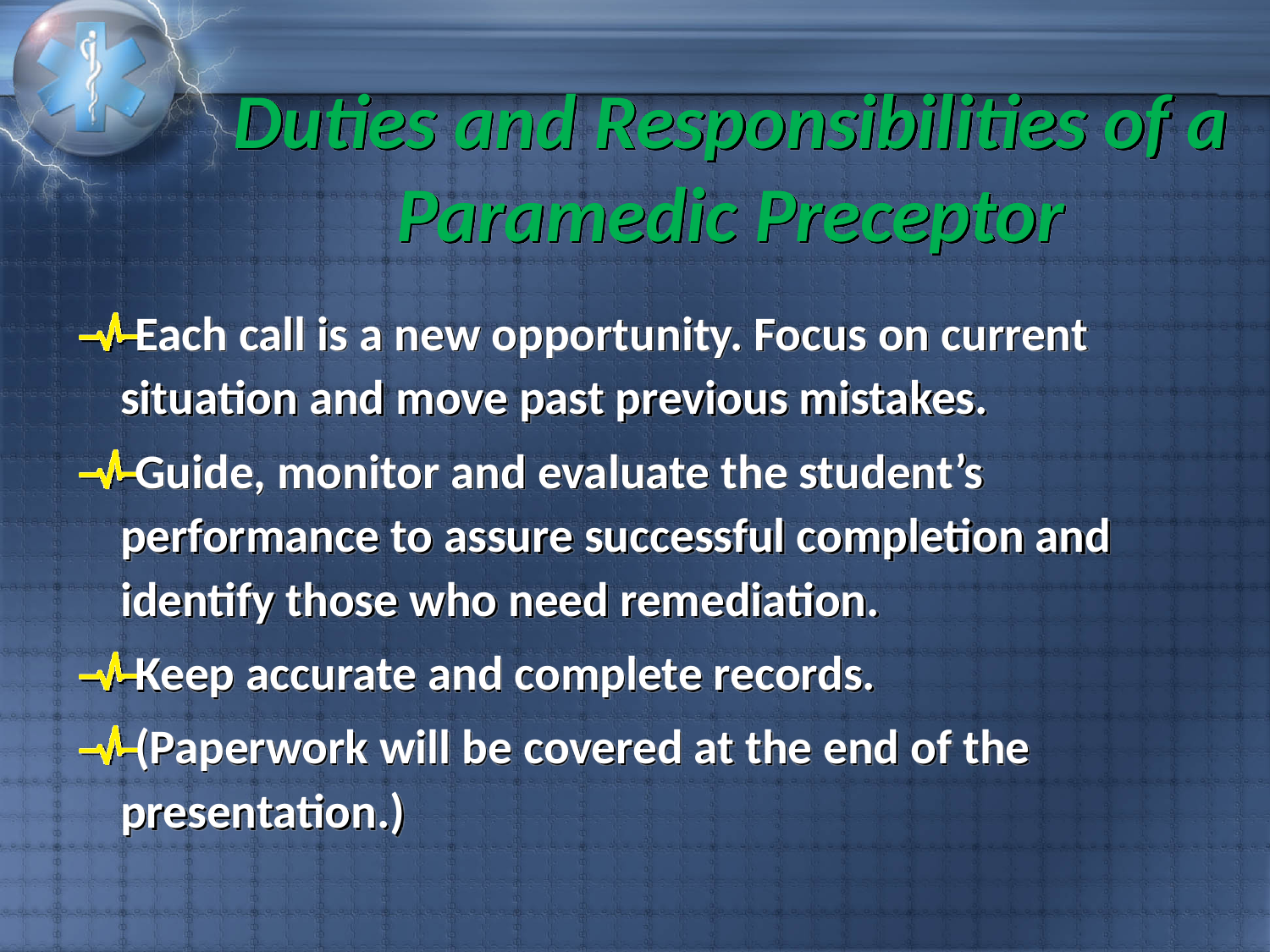

# Duties and Responsibilities of a Paramedic Preceptor

Each call is a new opportunity. Focus on current situation and move past previous mistakes.
Guide, monitor and evaluate the student’s performance to assure successful completion and identify those who need remediation.
Keep accurate and complete records.
(Paperwork will be covered at the end of the presentation.)